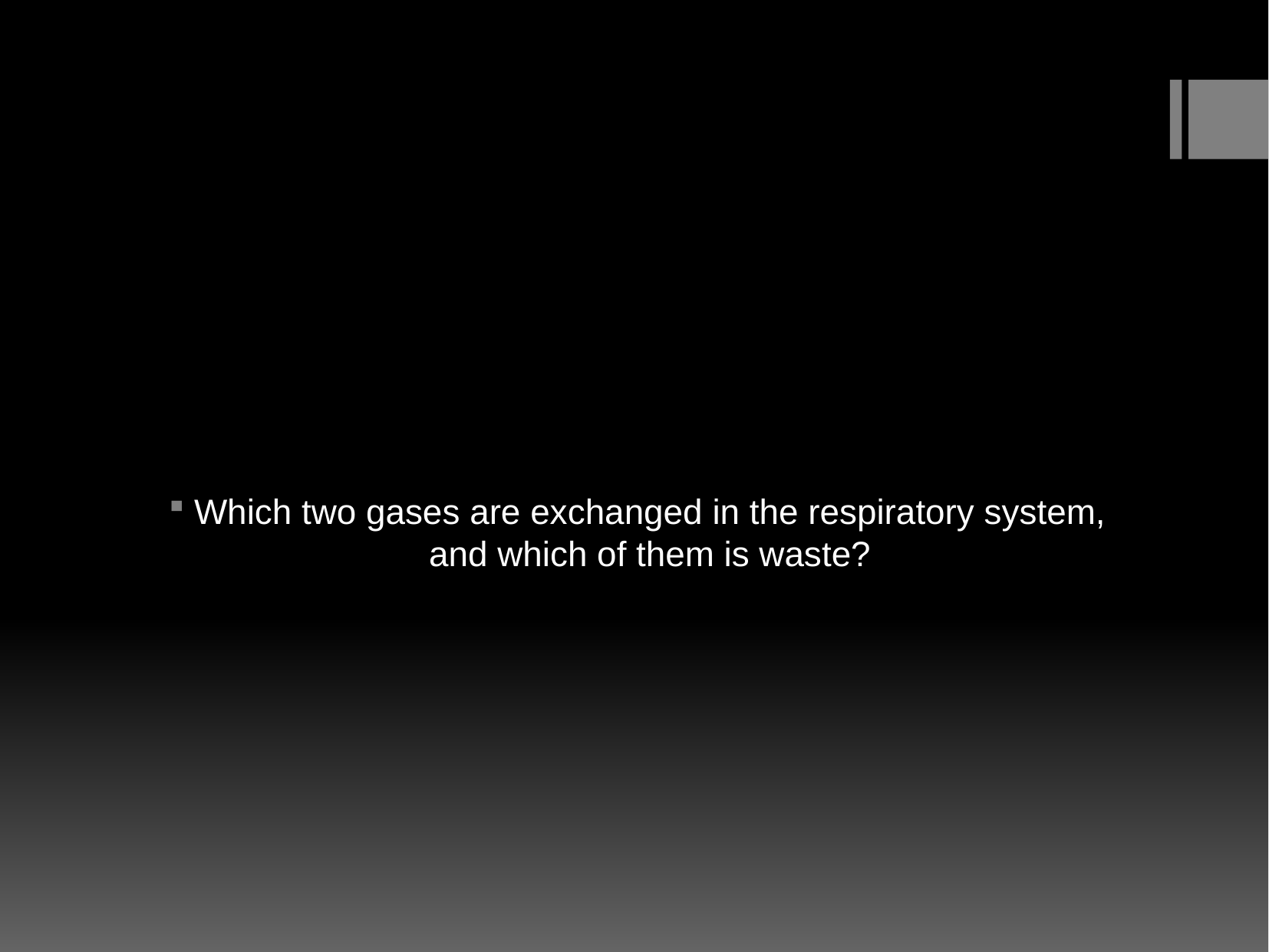

Which two gases are exchanged in the respiratory system, and which of them is waste?